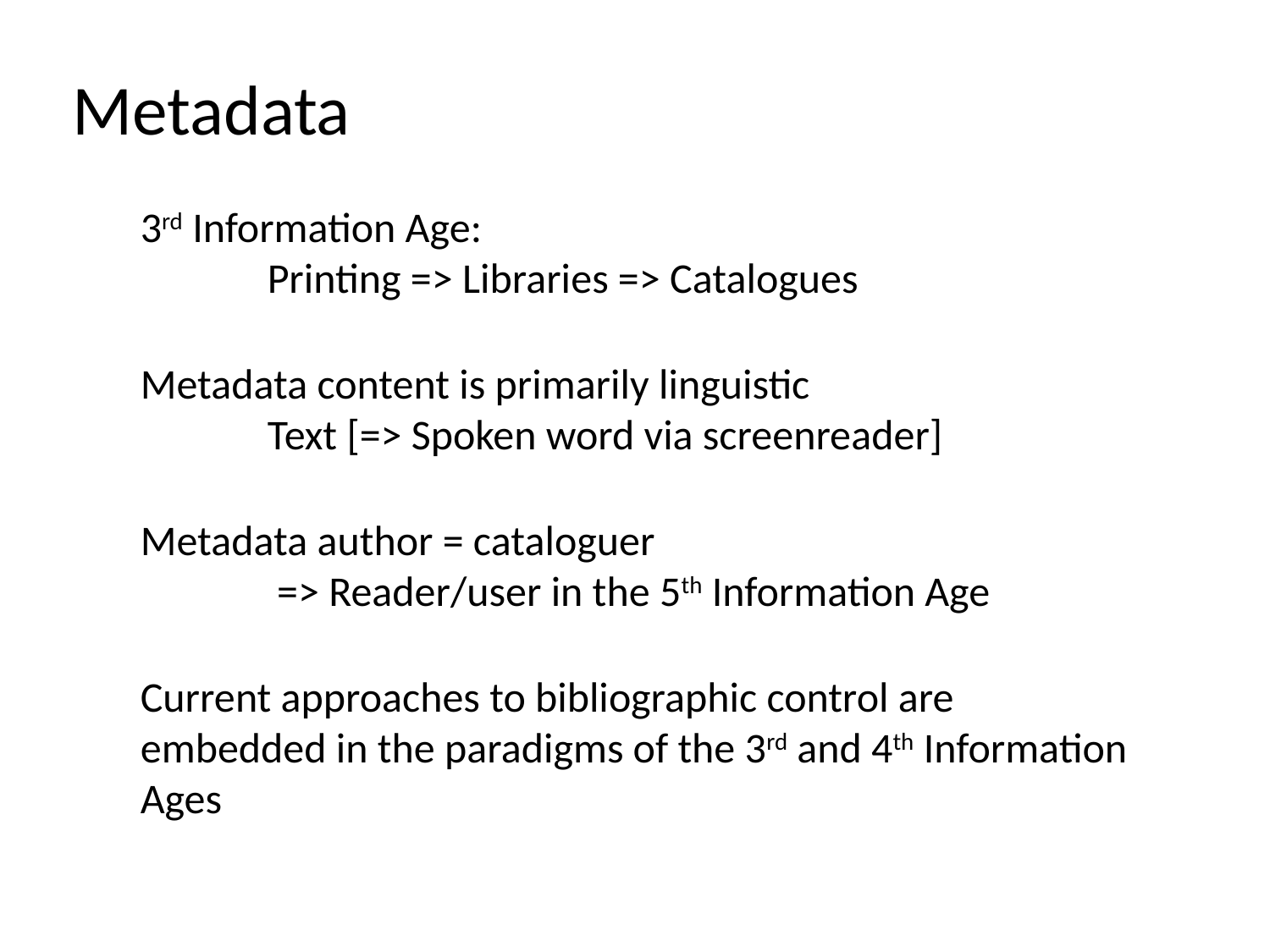

Metadata
3rd Information Age:
	Printing => Libraries => Catalogues
Metadata content is primarily linguistic
	Text [=> Spoken word via screenreader]
Metadata author = cataloguer
	 => Reader/user in the 5th Information Age
Current approaches to bibliographic control are embedded in the paradigms of the 3rd and 4th Information Ages